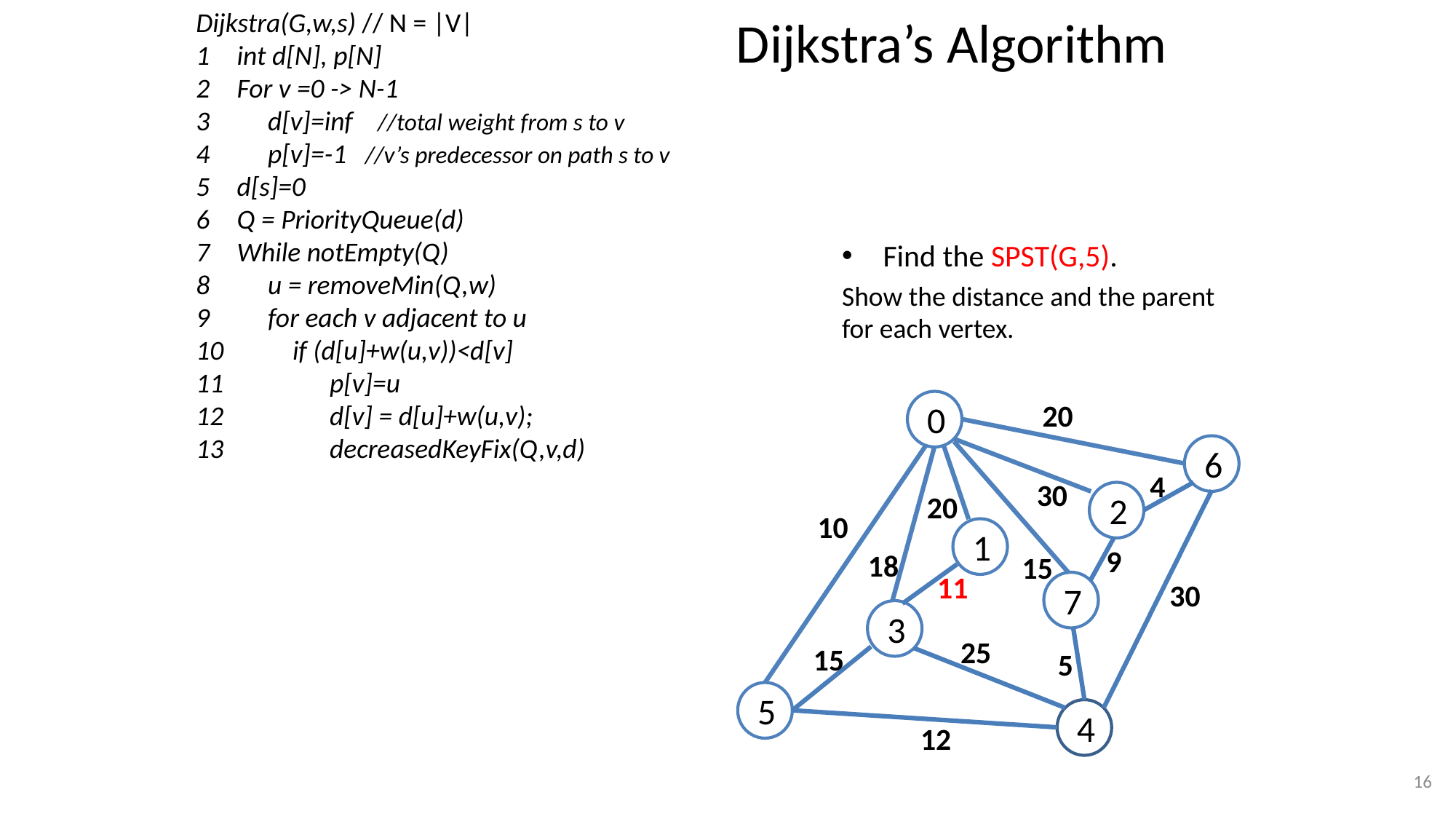

Dijkstra(G,w,s) // N = |V|
int d[N], p[N]
For v =0 -> N-1
     d[v]=inf    //total weight from s to v
     p[v]=-1   //v’s predecessor on path s to v
d[s]=0
Q = PriorityQueue(d)
While notEmpty(Q)
     u = removeMin(Q,w)
     for each v adjacent to u
         if (d[u]+w(u,v))<d[v]
               p[v]=u
               d[v] = d[u]+w(u,v);
               decreasedKeyFix(Q,v,d)
# Dijkstra’s Algorithm
Find the SPST(G,5).
Show the distance and the parent for each vertex.

 0

 6

 2

 1

 7

 3

 5

 4
20
4
30
20
10
9
18
15
11
30
25
15
5
12
16